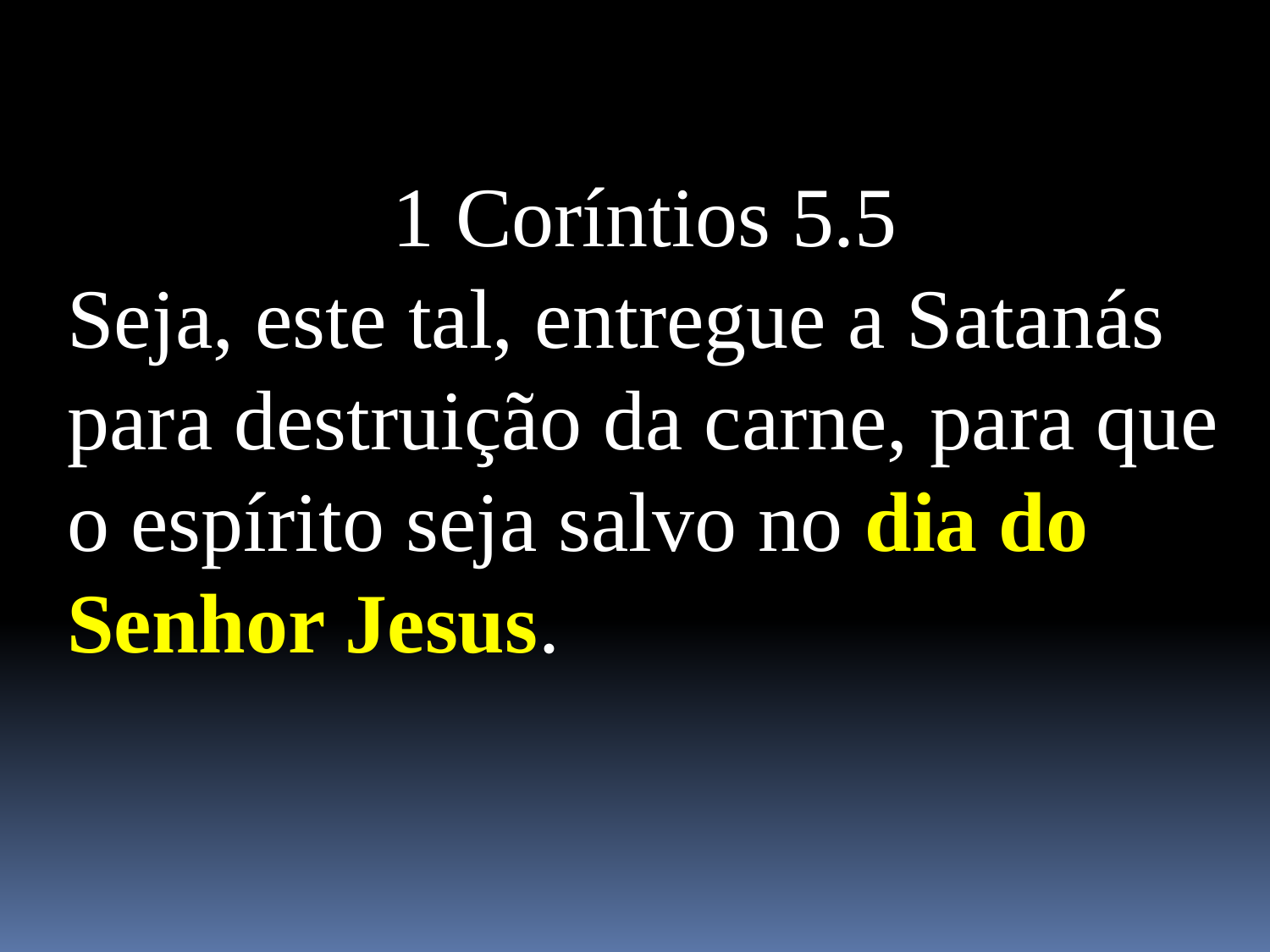

1 Coríntios 5.5
Seja, este tal, entregue a Satanás para destruição da carne, para que o espírito seja salvo no dia do Senhor Jesus.